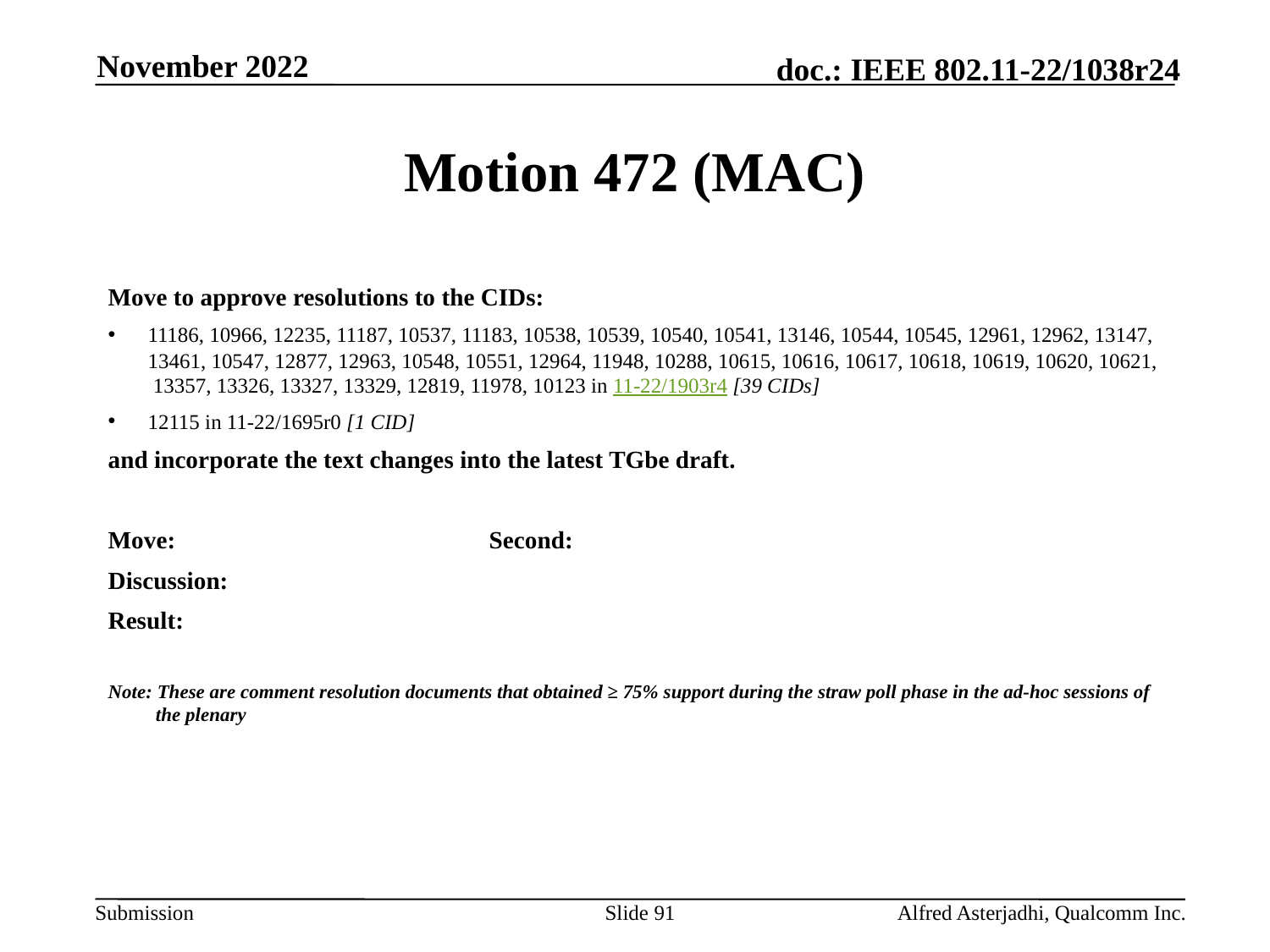

November 2022
# Motion 472 (MAC)
Move to approve resolutions to the CIDs:
11186, 10966, 12235, 11187, 10537, 11183, 10538, 10539, 10540, 10541, 13146, 10544, 10545, 12961, 12962, 13147, 13461, 10547, 12877, 12963, 10548, 10551, 12964, 11948, 10288, 10615, 10616, 10617, 10618, 10619, 10620, 10621,  13357, 13326, 13327, 13329, 12819, 11978, 10123 in 11-22/1903r4 [39 CIDs]
12115 in 11-22/1695r0 [1 CID]
and incorporate the text changes into the latest TGbe draft.

Move: 			Second:
Discussion:
Result:

Note: These are comment resolution documents that obtained ≥ 75% support during the straw poll phase in the ad-hoc sessions of the plenary

Slide 91
Alfred Asterjadhi, Qualcomm Inc.